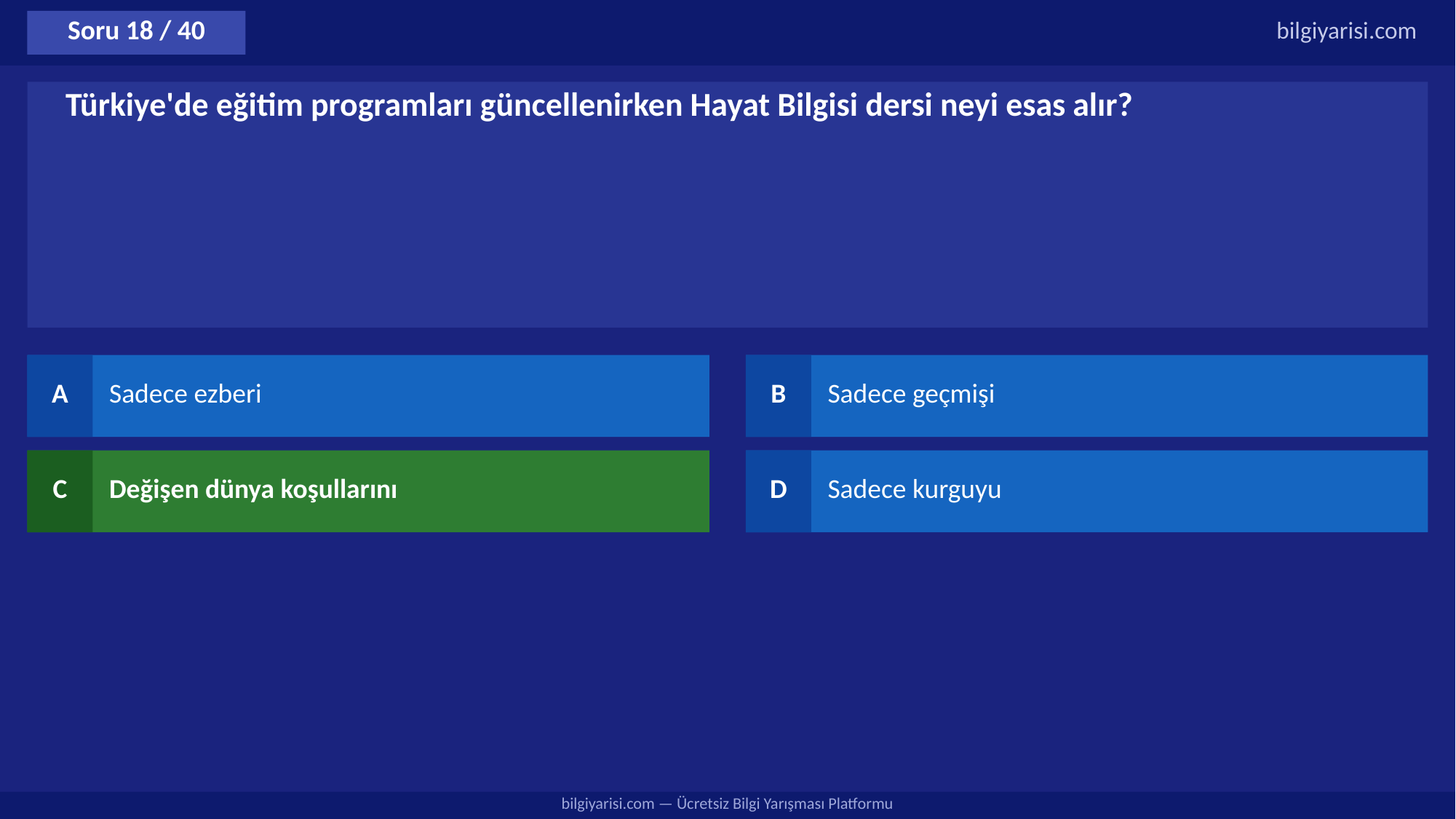

Soru 18 / 40
bilgiyarisi.com

Türkiye'de eğitim programları güncellenirken Hayat Bilgisi dersi neyi esas alır?

A
Sadece ezberi

B
Sadece geçmişi

C
Değişen dünya koşullarını

D
Sadece kurguyu
bilgiyarisi.com — Ücretsiz Bilgi Yarışması Platformu